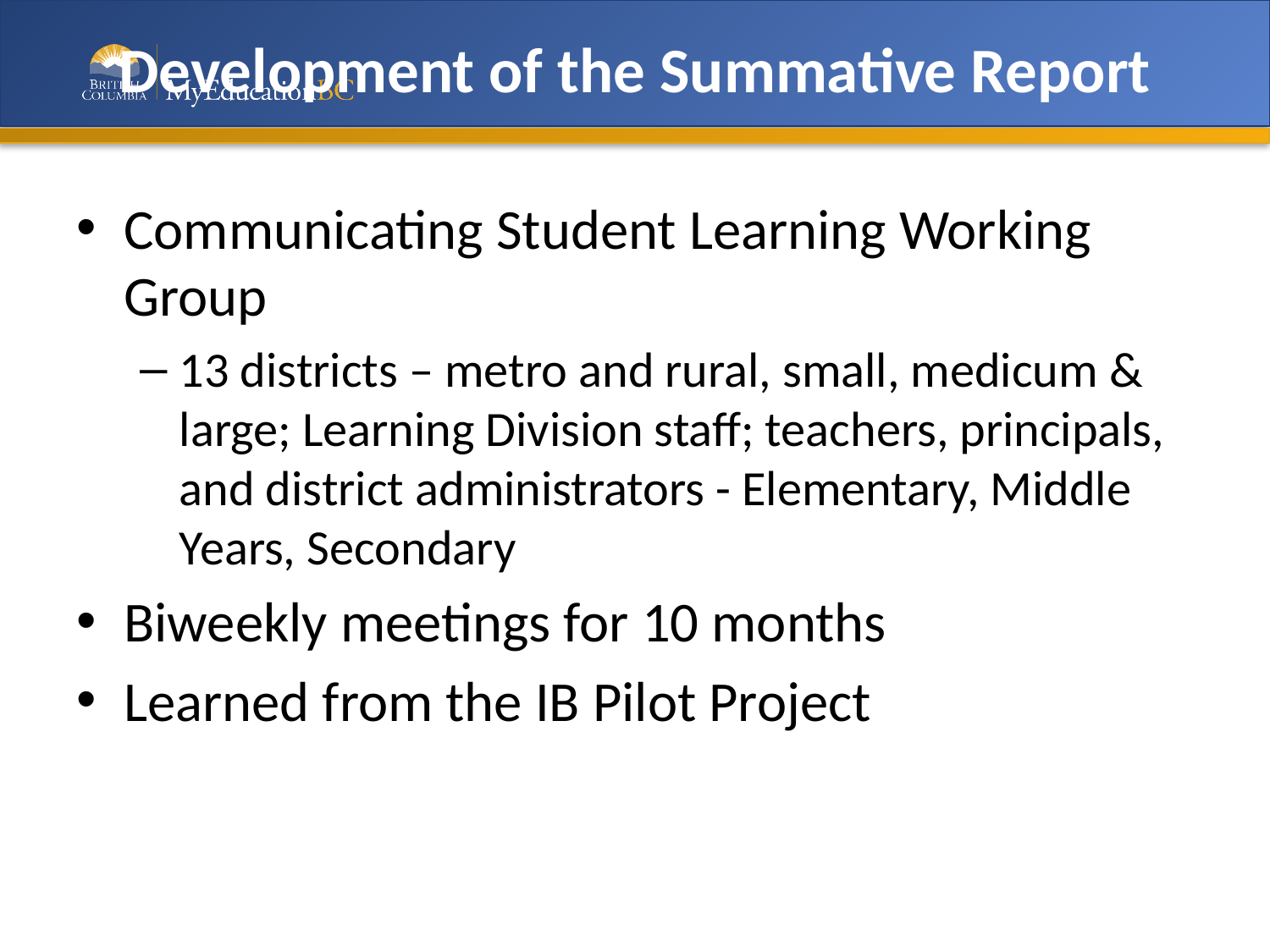

# Development of the Summative Report
Communicating Student Learning Working Group
13 districts – metro and rural, small, medicum & large; Learning Division staff; teachers, principals, and district administrators - Elementary, Middle Years, Secondary
Biweekly meetings for 10 months
Learned from the IB Pilot Project